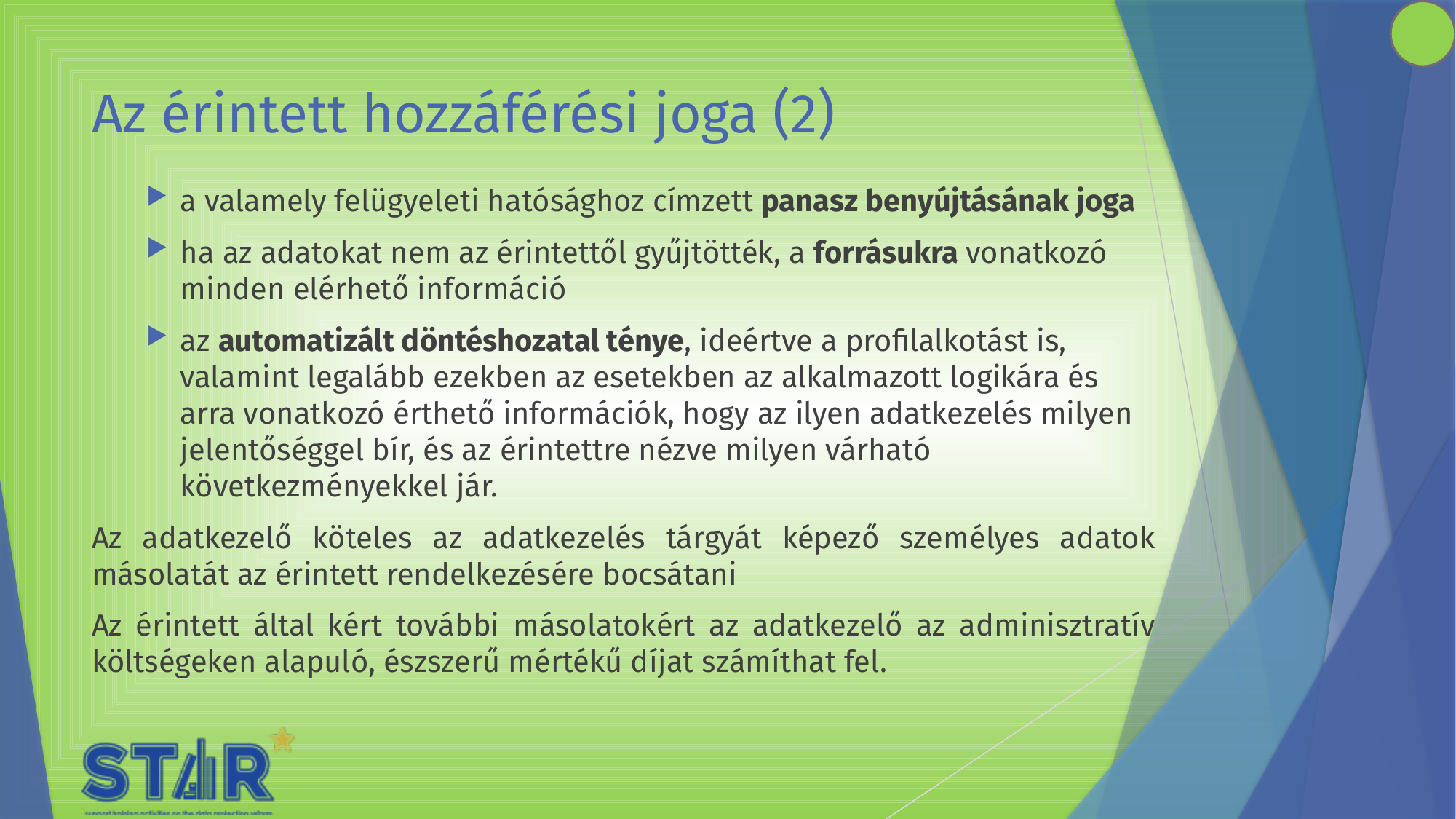

# Az érintett hozzáférési joga (2)
a valamely felügyeleti hatósághoz címzett panasz benyújtásának joga
ha az adatokat nem az érintettől gyűjtötték, a forrásukra vonatkozó minden elérhető információ
az automatizált döntéshozatal ténye, ideértve a profilalkotást is, valamint legalább ezekben az esetekben az alkalmazott logikára és arra vonatkozó érthető információk, hogy az ilyen adatkezelés milyen jelentőséggel bír, és az érintettre nézve milyen várható következményekkel jár.
Az adatkezelő köteles az adatkezelés tárgyát képező személyes adatok másolatát az érintett rendelkezésére bocsátani
Az érintett által kért további másolatokért az adatkezelő az adminisztratív költségeken alapuló, észszerű mértékű díjat számíthat fel.